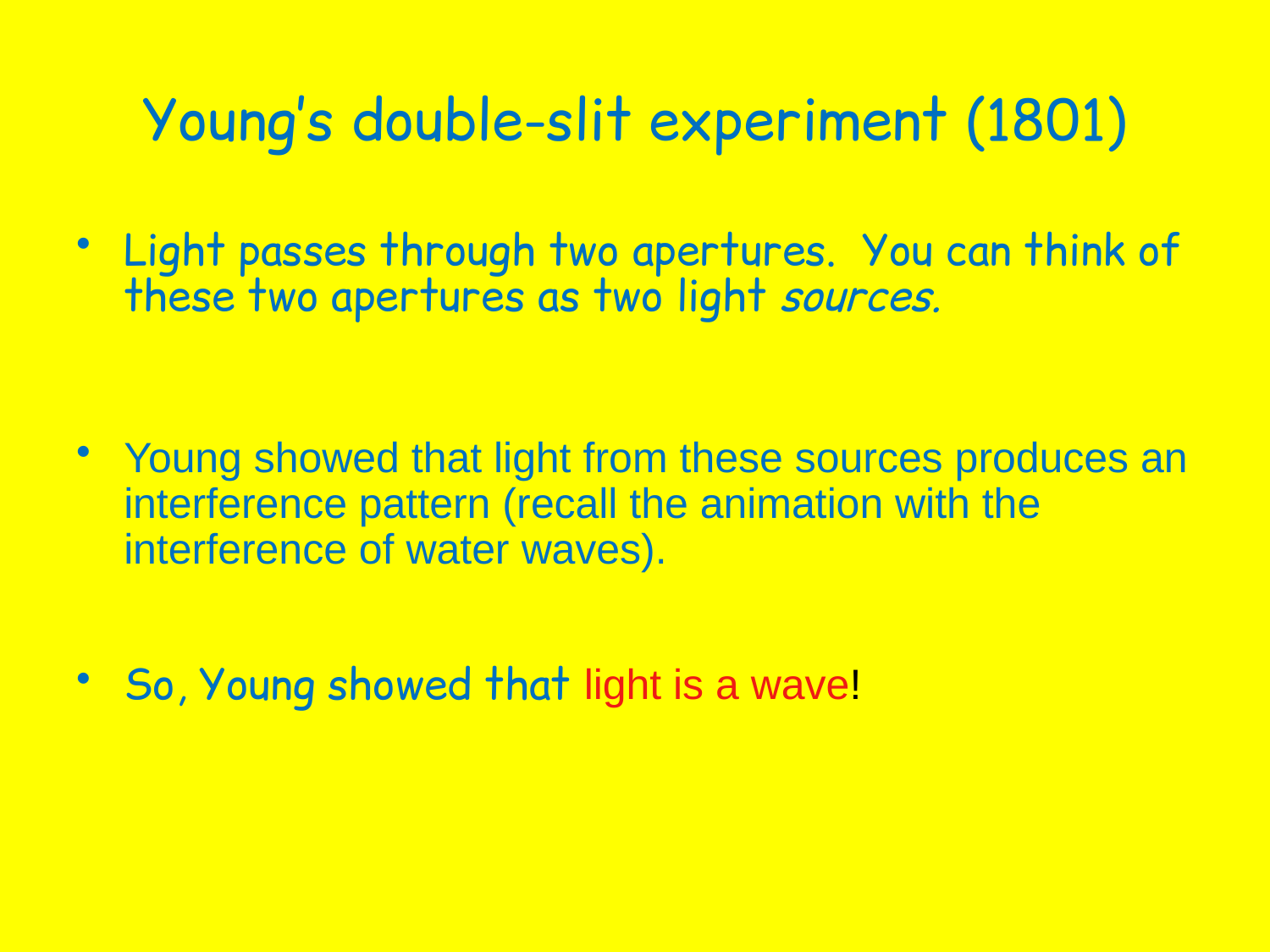

# Young’s double-slit experiment (1801)
Light passes through two apertures.  You can think of these two apertures as two light sources.

Young showed that light from these sources produces an interference pattern (recall the animation with the interference of water waves).

So, Young showed that light is a wave!